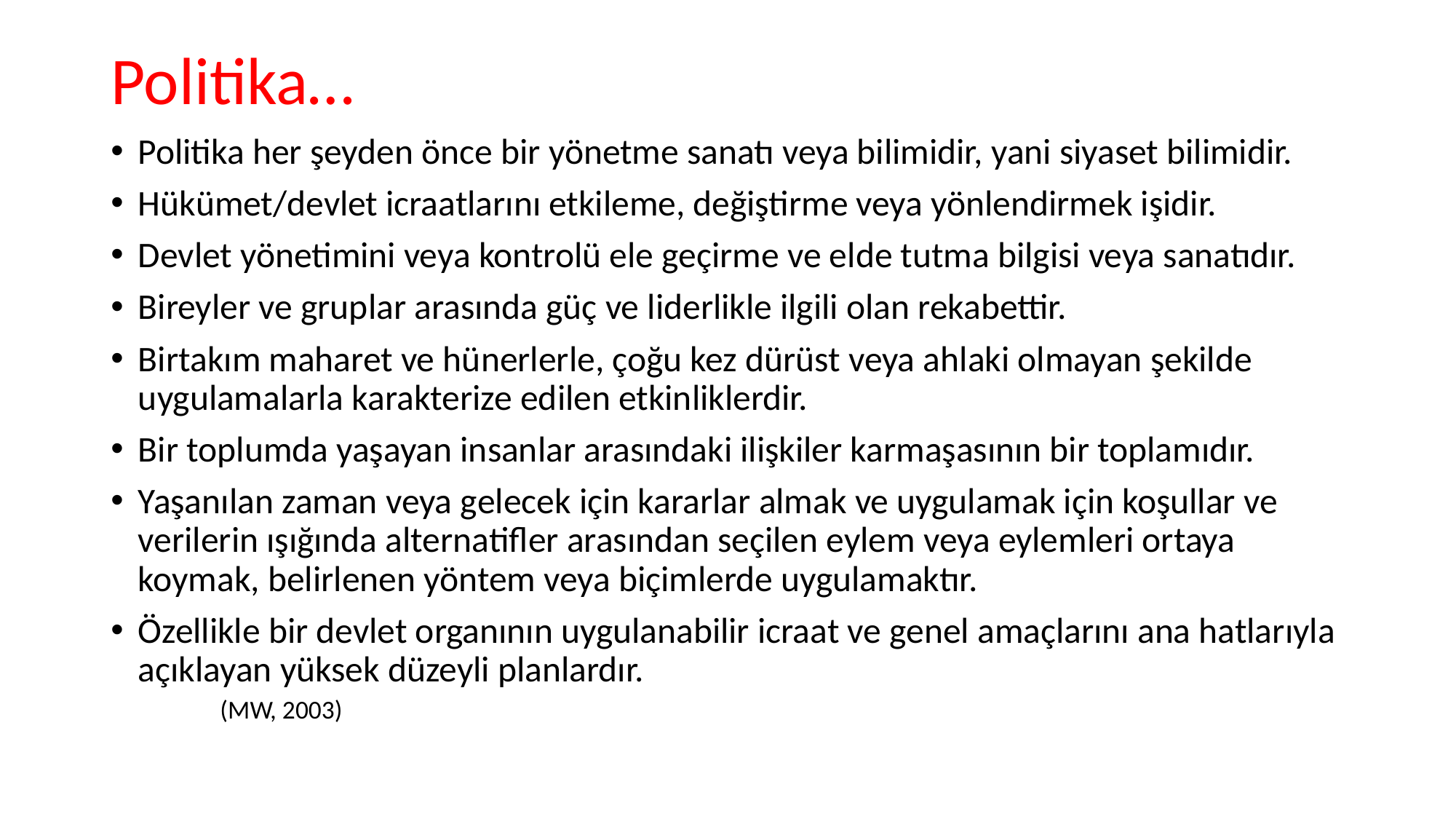

# Politika…
Politika her şeyden önce bir yönetme sanatı veya bilimidir, yani siyaset bilimidir.
Hükümet/devlet icraatlarını etkileme, değiştirme veya yönlendirmek işidir.
Devlet yönetimini veya kontrolü ele geçirme ve elde tutma bilgisi veya sanatıdır.
Bireyler ve gruplar arasında güç ve liderlikle ilgili olan rekabettir.
Birtakım maharet ve hünerlerle, çoğu kez dürüst veya ahlaki olmayan şekilde uygulamalarla karakterize edilen etkinliklerdir.
Bir toplumda yaşayan insanlar arasındaki ilişkiler karmaşasının bir toplamıdır.
Yaşanılan zaman veya gelecek için kararlar almak ve uygulamak için koşullar ve verilerin ışığında alternatifler arasından seçilen eylem veya eylemleri ortaya koymak, belirlenen yöntem veya biçimlerde uygulamaktır.
Özellikle bir devlet organının uygulanabilir icraat ve genel amaçlarını ana hatlarıyla açıklayan yüksek düzeyli planlardır.
(MW, 2003)